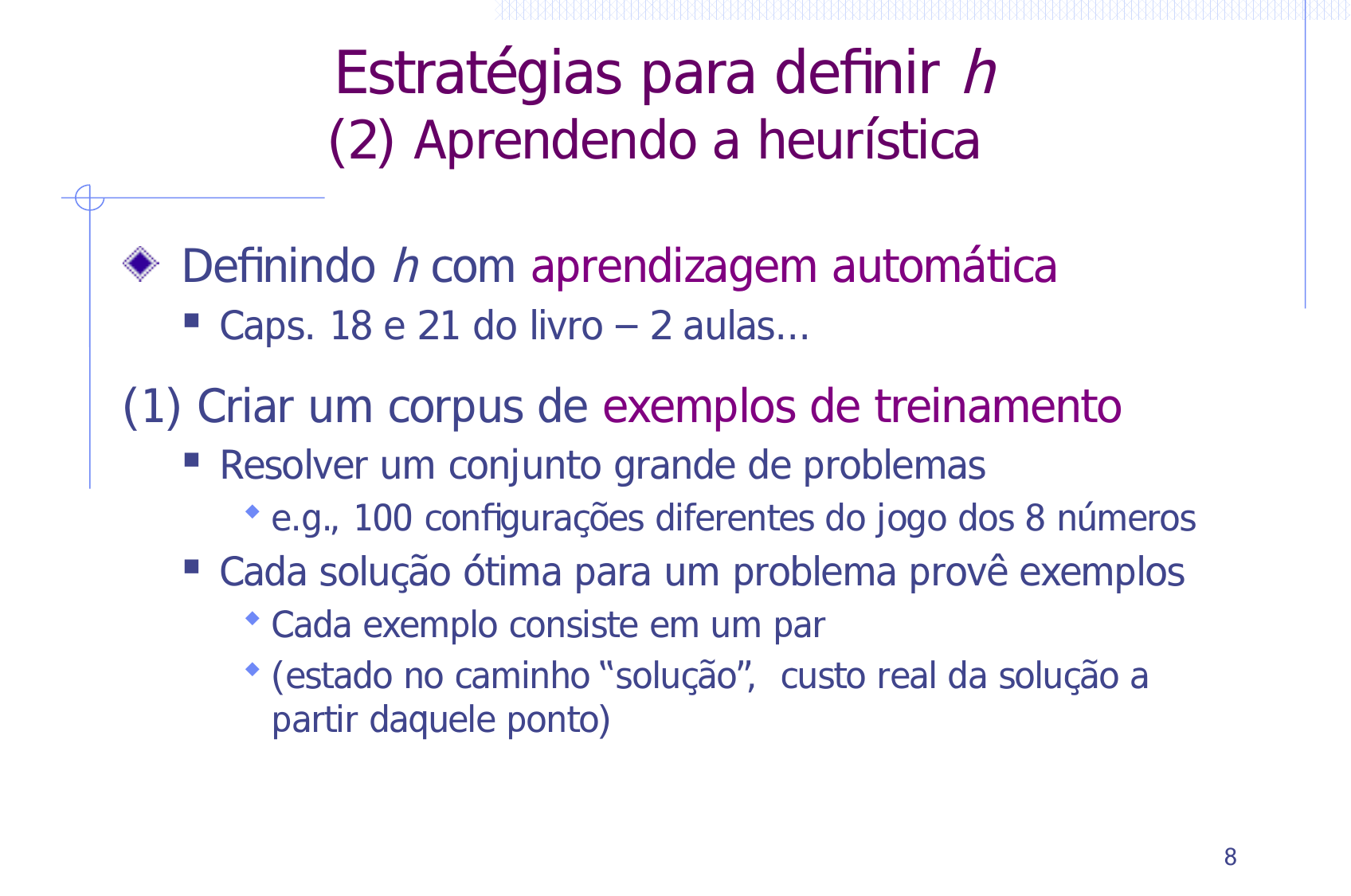

# Estratégias para definir h (2) Aprendendo a heurística
 Definindo h com aprendizagem automática
Caps. 18 e 21 do livro – 2 aulas...
(1) Criar um corpus de exemplos de treinamento
Resolver um conjunto grande de problemas
e.g., 100 configurações diferentes do jogo dos 8 números
Cada solução ótima para um problema provê exemplos
Cada exemplo consiste em um par
(estado no caminho “solução”,  custo real da solução a partir daquele ponto)
8